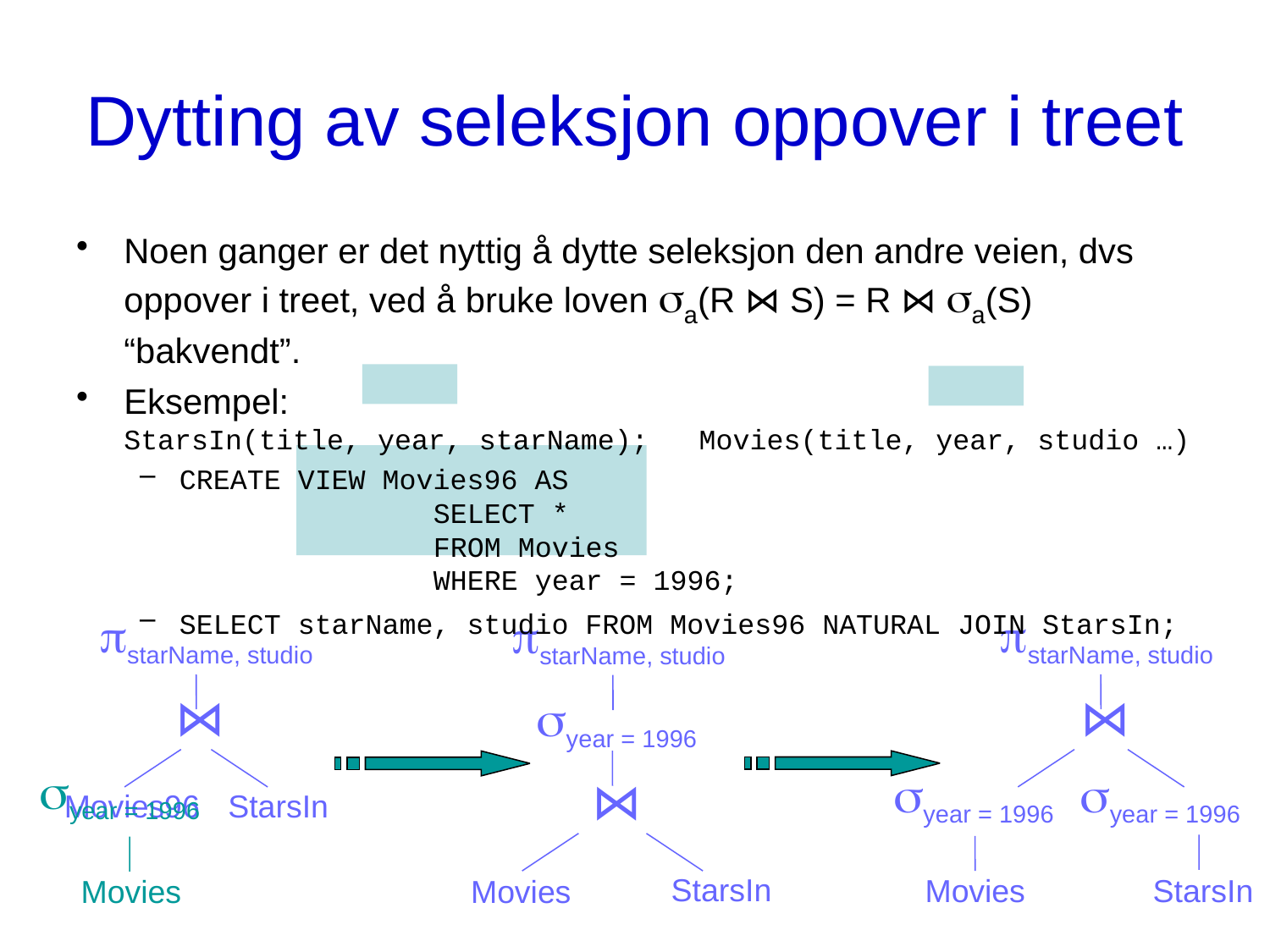

# Dytting av seleksjon oppover i treet
Noen ganger er det nyttig å dytte seleksjon den andre veien, dvs oppover i treet, ved å bruke loven σa(R ⋈ S) = R ⋈ σa(S) “bakvendt”.
Eksempel:
StarsIn(title, year, starName);   Movies(title, year, studio …)
CREATE VIEW Movies96 AS
		SELECT *
		FROM Movies
		WHERE year = 1996;
SELECT starName, studio FROM Movies96 NATURAL JOIN StarsIn;

πstarName, studio
πstarName, studio
πstarName, studio

⋈
⋈
σyear = 1996

σyear = 1996
σyear = 1996
σyear = 1996
⋈
Movies96
StarsIn

9
INF3100 - 21.3.2014 - Ellen Munthe-Kaas
Movies
Movies
Movies
StarsIn
StarsIn